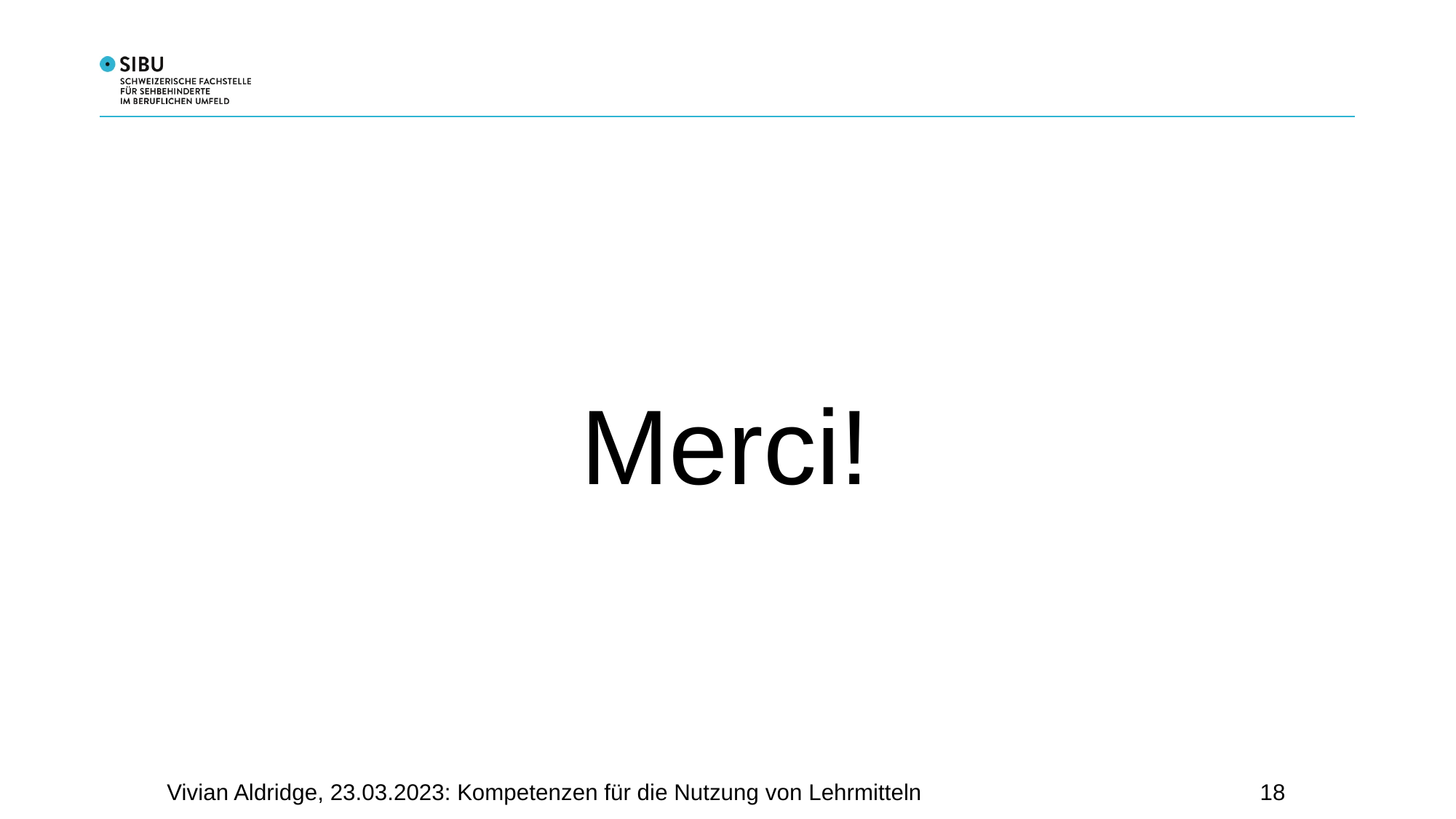

Merci!
18
Vivian Aldridge, 23.03.2023: Kompetenzen für die Nutzung von Lehrmitteln